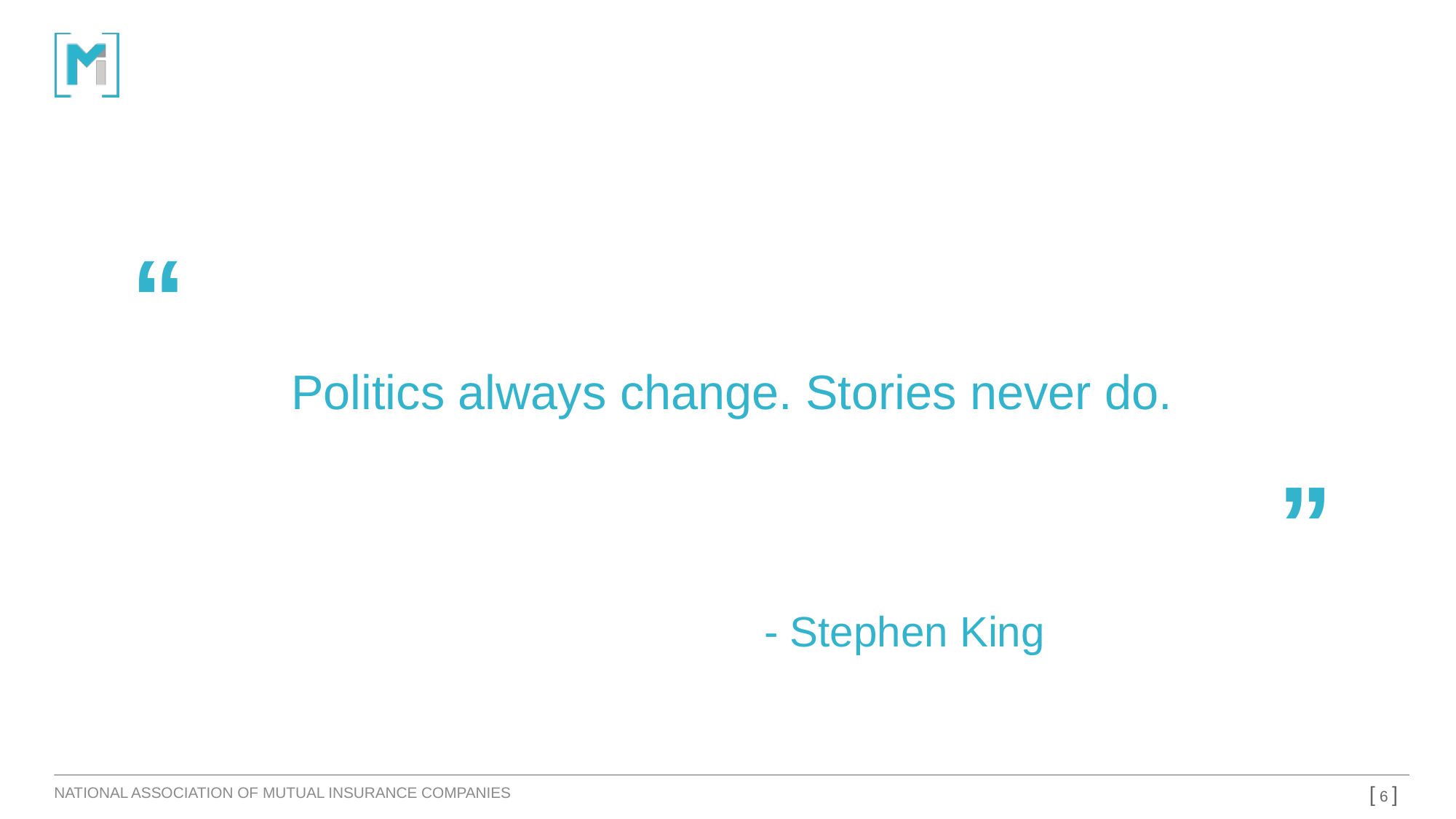

Politics always change. Stories never do.
- Stephen King
NATIONAL ASSOCIATION OF MUTUAL INSURANCE COMPANIES